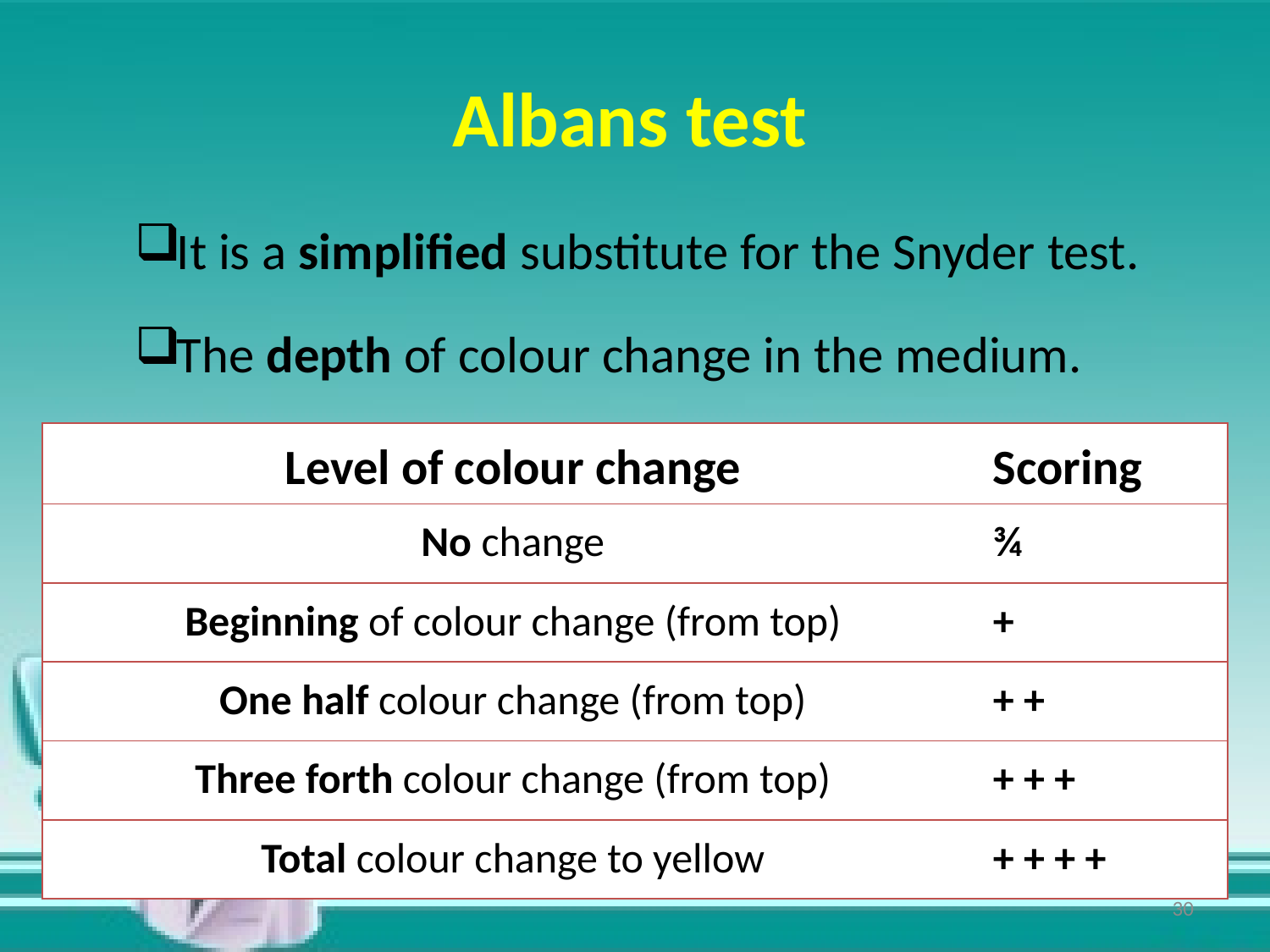

# Albans test
It is a simplified substitute for the Snyder test.

The depth of colour change in the medium.
| Level of colour change | Scoring |
| --- | --- |
| No change | ¾ |
| Beginning of colour change (from top) | + |
| One half colour change (from top) | + + |
| Three forth colour change (from top) | + + + |
| Total colour change to yellow | + + + + |
30